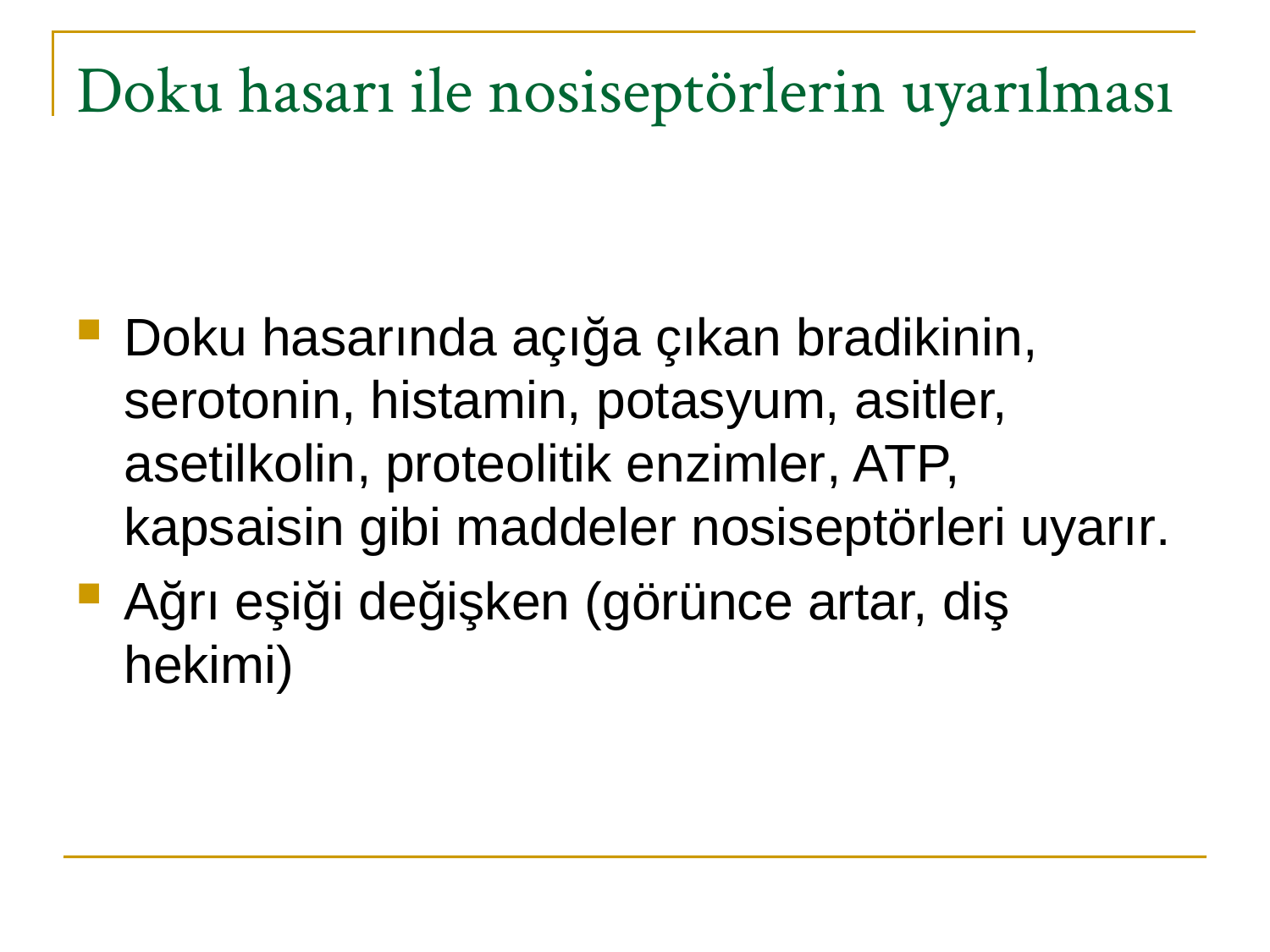

# Doku hasarı ile nosiseptörlerin uyarılması

Doku hasarında açığa çıkan bradikinin, serotonin, histamin, potasyum, asitler, asetilkolin, proteolitik enzimler, ATP, kapsaisin gibi maddeler nosiseptörleri uyarır.
Ağrı eşiği değişken (görünce artar, diş hekimi)